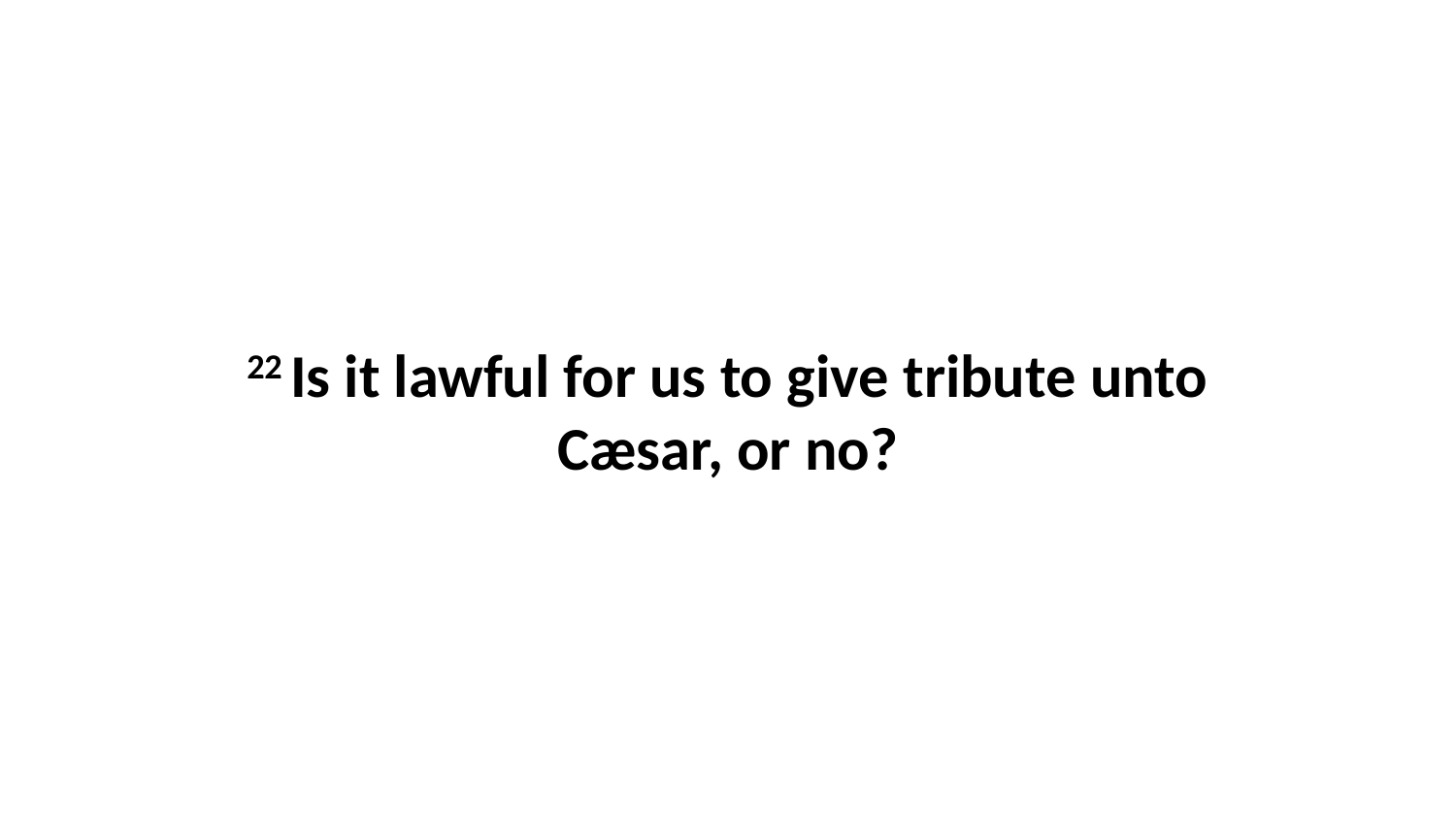

22 Is it lawful for us to give tribute unto Cæsar, or no?